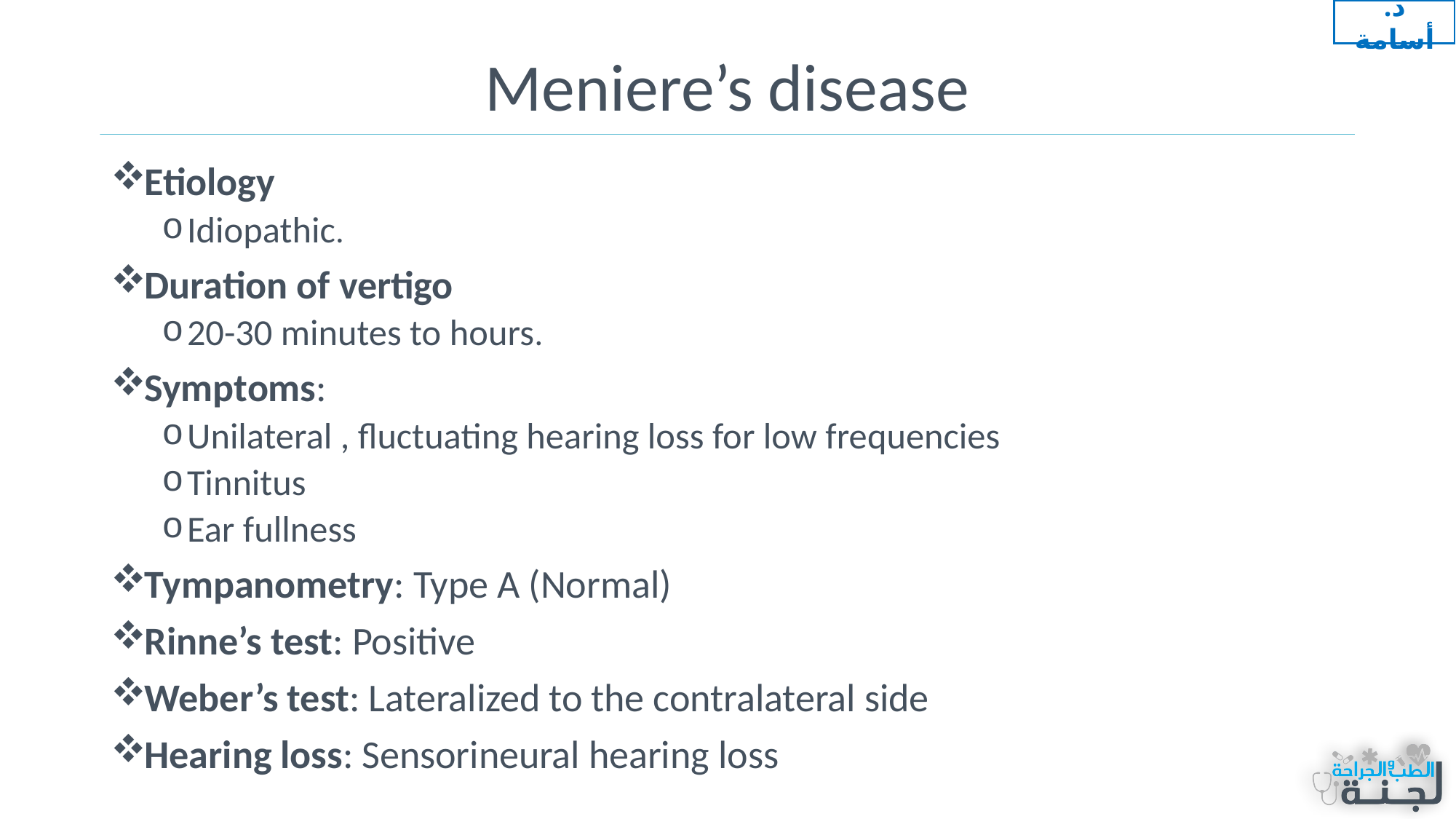

د. أسامة
# Meniere’s disease
Etiology
Idiopathic.
Duration of vertigo
20-30 minutes to hours.
Symptoms:
Unilateral , fluctuating hearing loss for low frequencies
Tinnitus
Ear fullness
Tympanometry: Type A (Normal)
Rinne’s test: Positive
Weber’s test: Lateralized to the contralateral side
Hearing loss: Sensorineural hearing loss